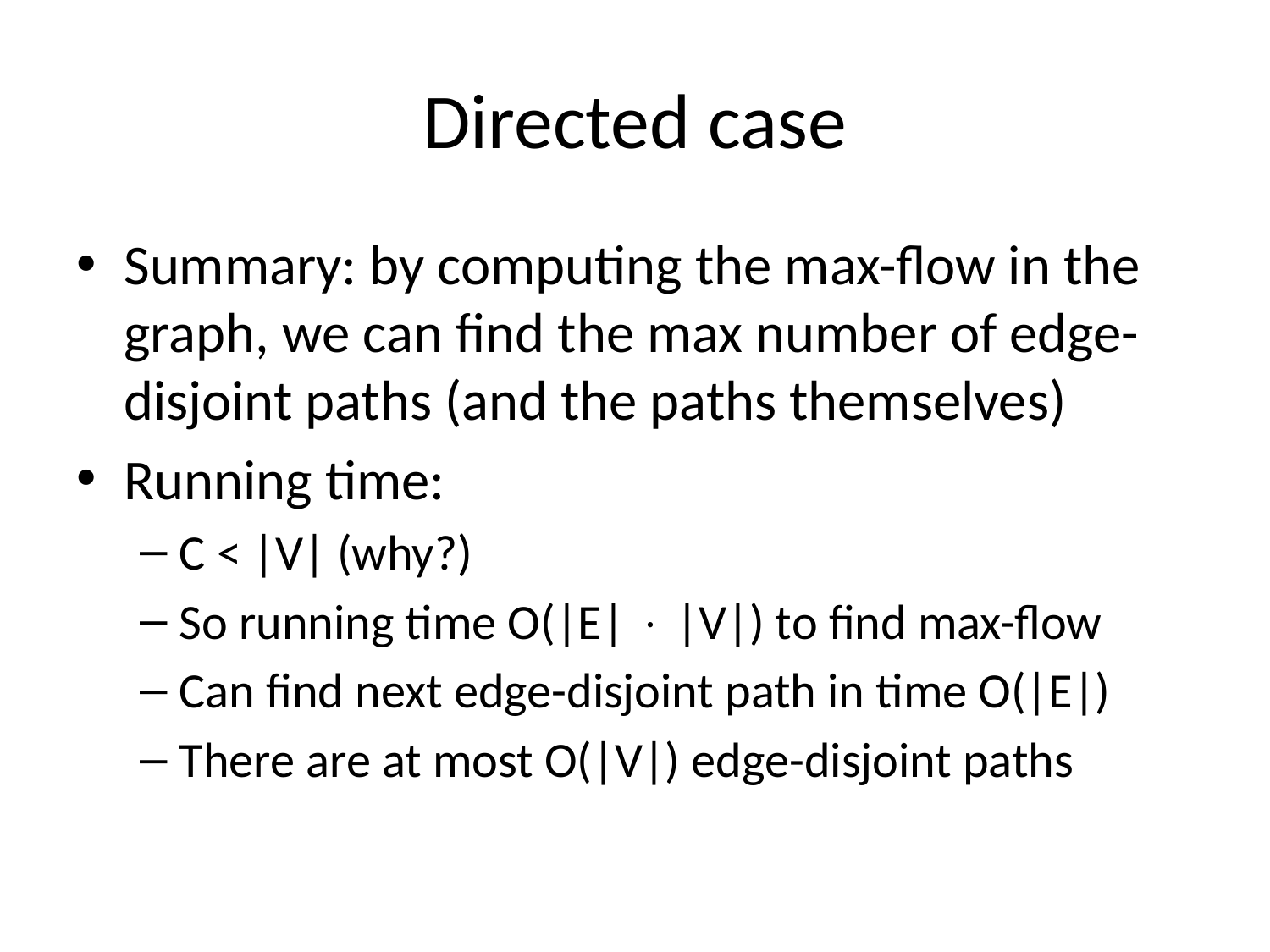

# Directed case
Summary: by computing the max-flow in the graph, we can find the max number of edge-disjoint paths (and the paths themselves)
Running time:
C < |V| (why?)
So running time O(|E| ⋅ |V|) to find max-flow
Can find next edge-disjoint path in time O(|E|)
There are at most O(|V|) edge-disjoint paths